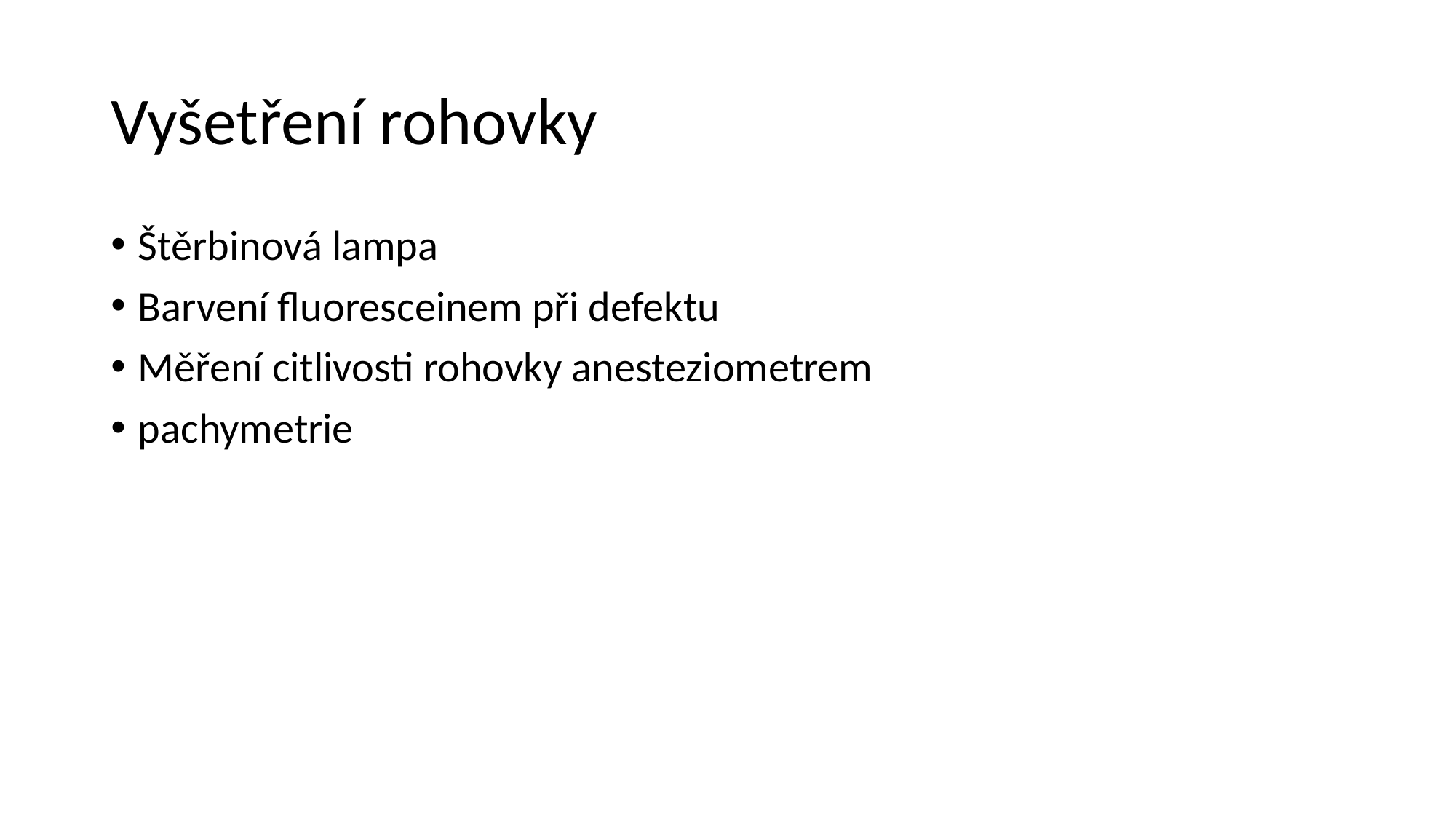

# Vyšetření rohovky
Štěrbinová lampa
Barvení fluoresceinem při defektu
Měření citlivosti rohovky anesteziometrem
pachymetrie